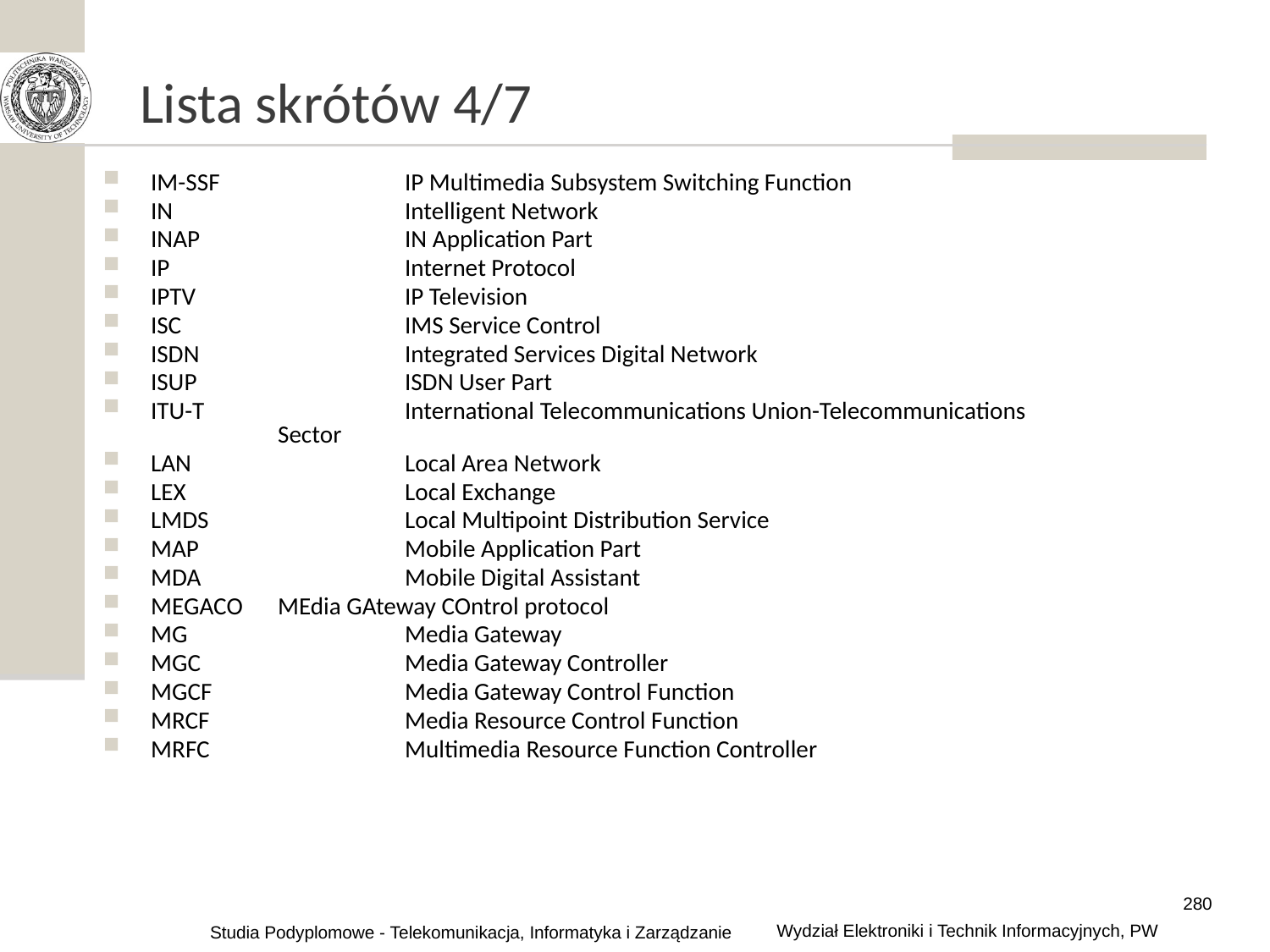

# Lista skrótów 4/7
IM-SSF		IP Multimedia Subsystem Switching Function
IN		Intelligent Network
INAP		IN Application Part
IP		Internet Protocol
IPTV		IP Television
ISC		IMS Service Control
ISDN		Integrated Services Digital Network
ISUP 		ISDN User Part
ITU-T 		International Telecommunications Union-Telecommunications 			Sector
LAN 		Local Area Network
LEX		Local Exchange
LMDS		Local Multipoint Distribution Service
MAP		Mobile Application Part
MDA		Mobile Digital Assistant
MEGACO 	MEdia GAteway COntrol protocol
MG 		Media Gateway
MGC 		Media Gateway Controller
MGCF		Media Gateway Control Function
MRCF		Media Resource Control Function
MRFC		Multimedia Resource Function Controller
280
Wydział Elektroniki i Technik Informacyjnych, PW
Studia Podyplomowe - Telekomunikacja, Informatyka i Zarządzanie